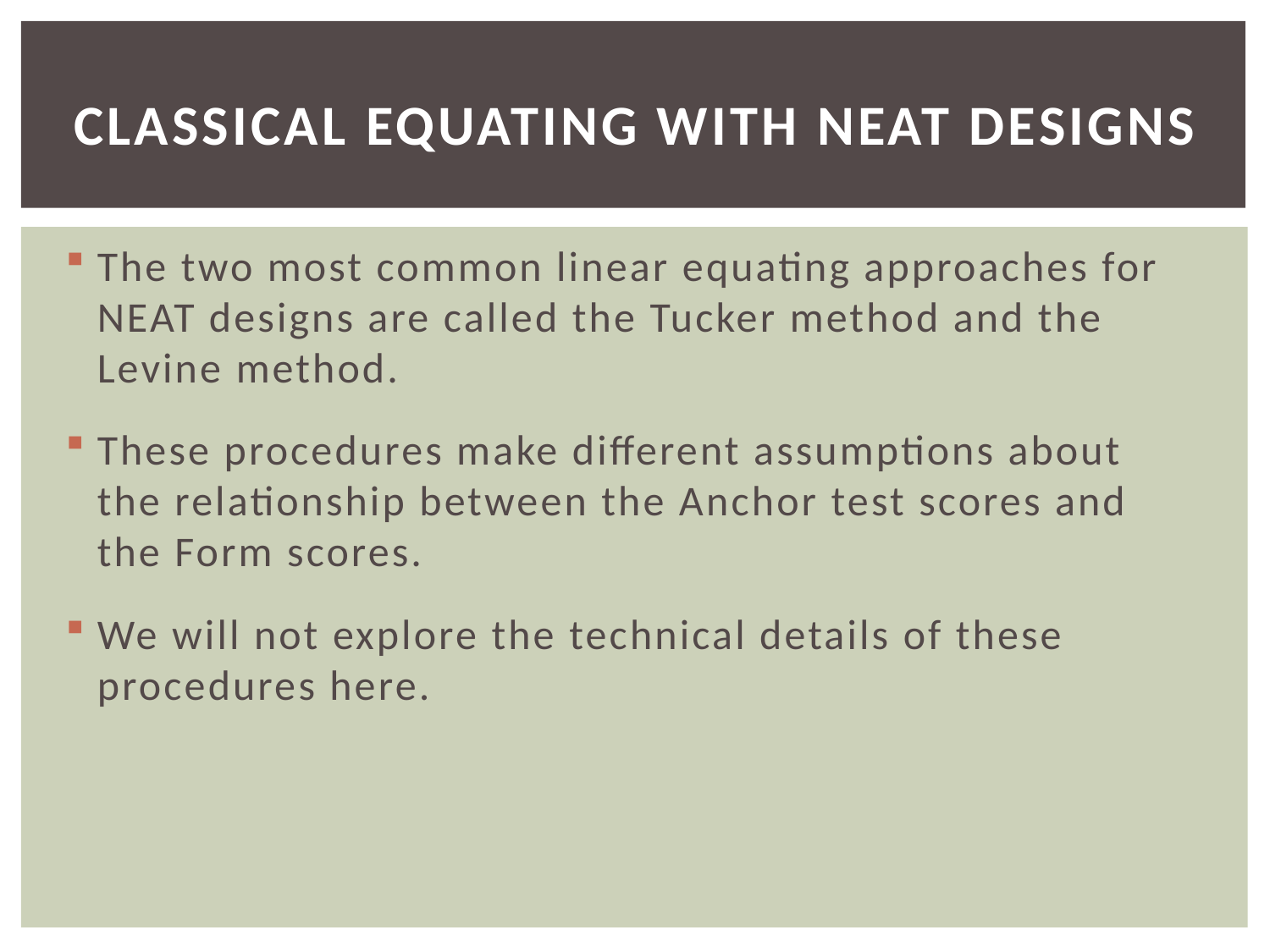

# Classical Equating with NEAT Designs
The two most common linear equating approaches for NEAT designs are called the Tucker method and the Levine method.
These procedures make different assumptions about the relationship between the Anchor test scores and the Form scores.
We will not explore the technical details of these procedures here.